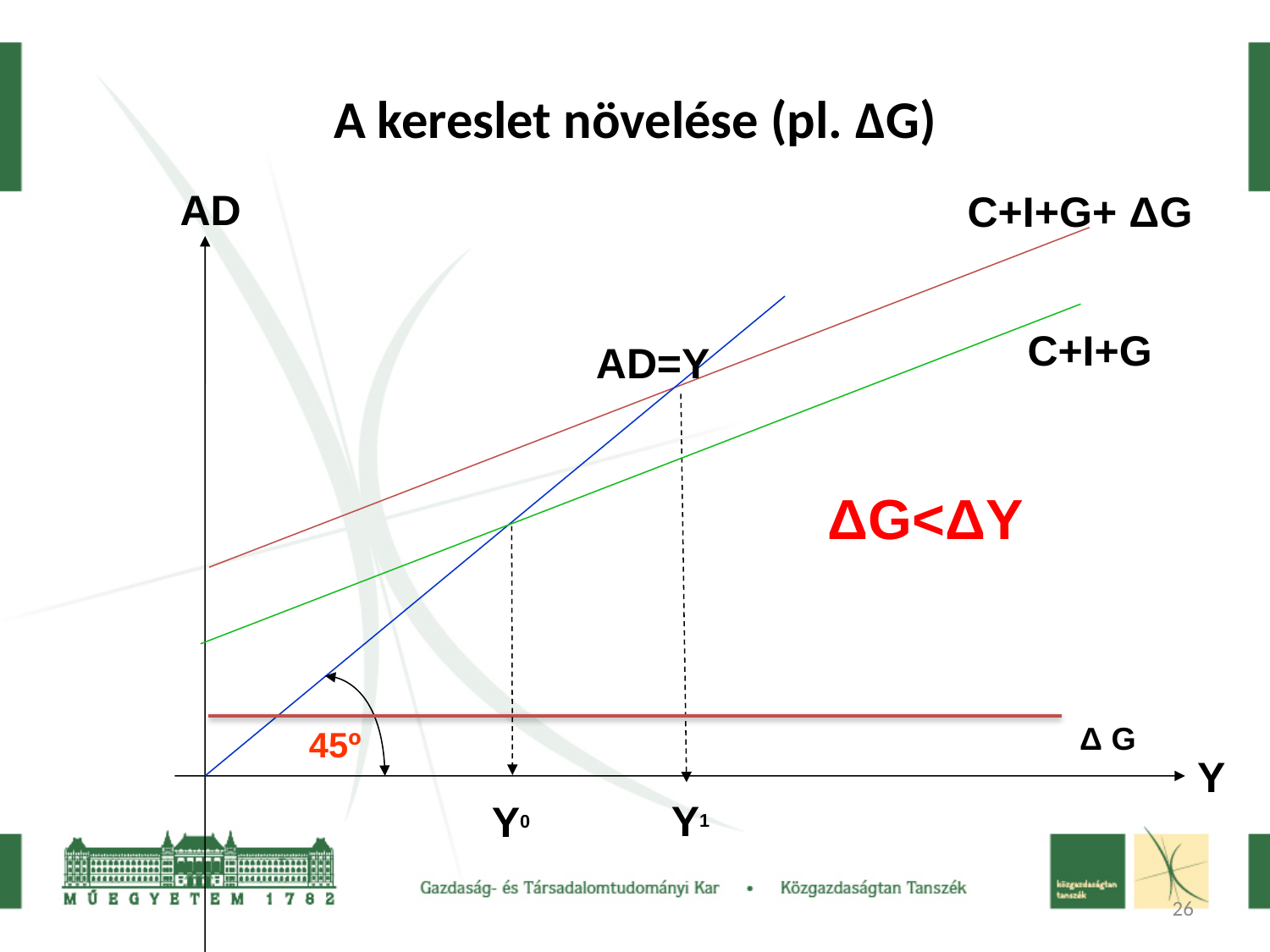

# A kereslet növelése (pl. ΔG)
AD
C+I+G+ ΔG

C+I+G
AD=Y

ΔG<ΔY

Δ G
45º
Y

Y1
Y0
26